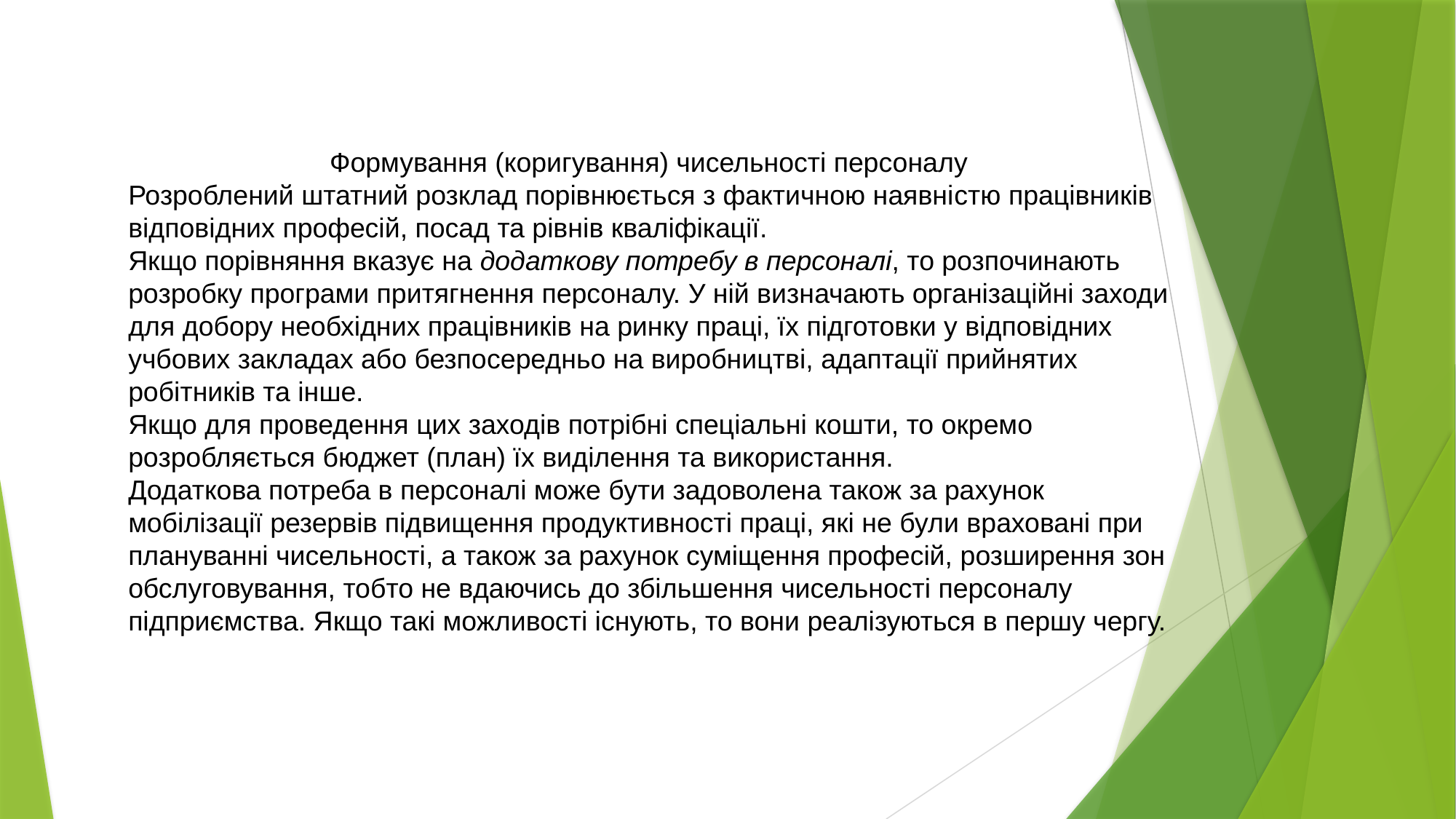

Формування (коригування) чисельності персоналу
Розроблений штатний розклад порівнюється з фактичною наявністю працівників відповідних професій, посад та рівнів кваліфікації.
Якщо порівняння вказує на додаткову потребу в персоналі, то розпочинають розробку програми притягнення персоналу. У ній визначають організаційні заходи для добору необхідних працівників на ринку праці, їх підготовки у відповідних учбових закладах або безпосередньо на виробництві, адаптації прийнятих робітників та інше.
Якщо для проведення цих заходів потрібні спеціальні кошти, то окремо розробляється бюджет (план) їх виділення та використання.
Додаткова потреба в персоналі може бути задоволена також за рахунок мобілізації резервів підвищення продуктивності праці, які не були враховані при плануванні чисельності, а також за рахунок суміщення професій, розширення зон обслуговування, тобто не вдаючись до збільшення чисельності персоналу підприємства. Якщо такі можливості існують, то вони реалізуються в першу чергу.